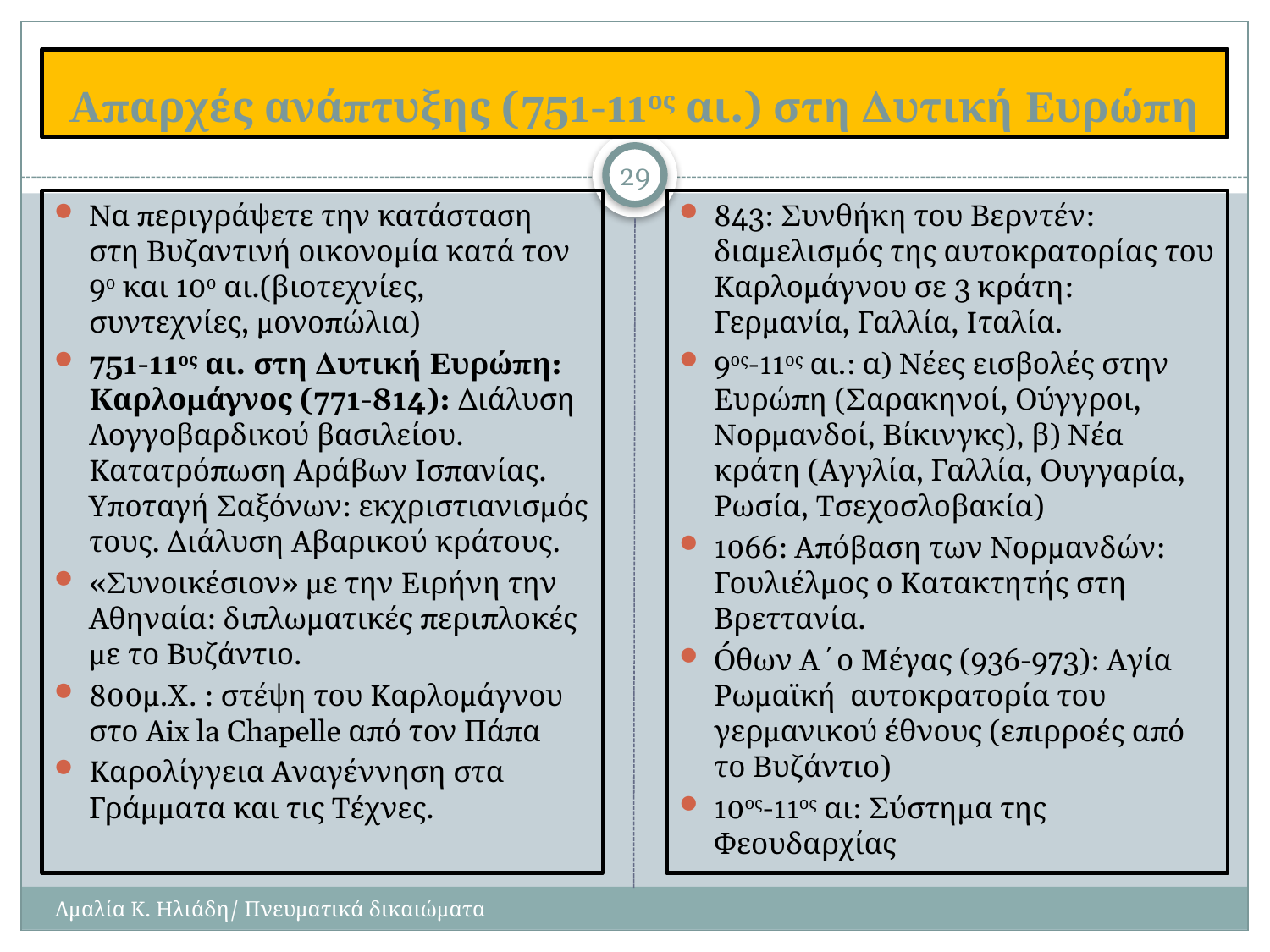

# Απαρχές ανάπτυξης (751-11ος αι.) στη Δυτική Ευρώπη
29
Να περιγράψετε την κατάσταση στη Βυζαντινή οικονομία κατά τον 9ο και 10ο αι.(βιοτεχνίες, συντεχνίες, μονοπώλια)
751-11ος αι. στη Δυτική Ευρώπη: Καρλομάγνος (771-814): Διάλυση Λογγοβαρδικού βασιλείου. Κατατρόπωση Αράβων Ισπανίας. Υποταγή Σαξόνων: εκχριστιανισμός τους. Διάλυση Αβαρικού κράτους.
«Συνοικέσιον» με την Ειρήνη την Αθηναία: διπλωματικές περιπλοκές  με το Βυζάντιο.
800μ.Χ. : στέψη του Καρλομάγνου στο Aix la Chapelle από τον Πάπα
Καρολίγγεια Αναγέννηση στα Γράμματα και τις Τέχνες.
843: Συνθήκη του Βερντέν: διαμελισμός της αυτοκρατορίας του Καρλομάγνου σε 3 κράτη: Γερμανία, Γαλλία, Ιταλία.
9ος-11ος αι.: α) Νέες εισβολές στην Ευρώπη (Σαρακηνοί, Ούγγροι, Νορμανδοί, Βίκινγκς), β) Νέα κράτη (Αγγλία, Γαλλία, Ουγγαρία, Ρωσία, Τσεχοσλοβακία)
1066: Απόβαση των Νορμανδών: Γουλιέλμος ο Κατακτητής στη Βρεττανία.
Όθων Α΄ο Μέγας (936-973): Αγία Ρωμαϊκή  αυτοκρατορία του γερμανικού έθνους (επιρροές από το Βυζάντιο)
10ος-11ος αι: Σύστημα της Φεουδαρχίας
Αμαλία Κ. Ηλιάδη/ Πνευματικά δικαιώματα